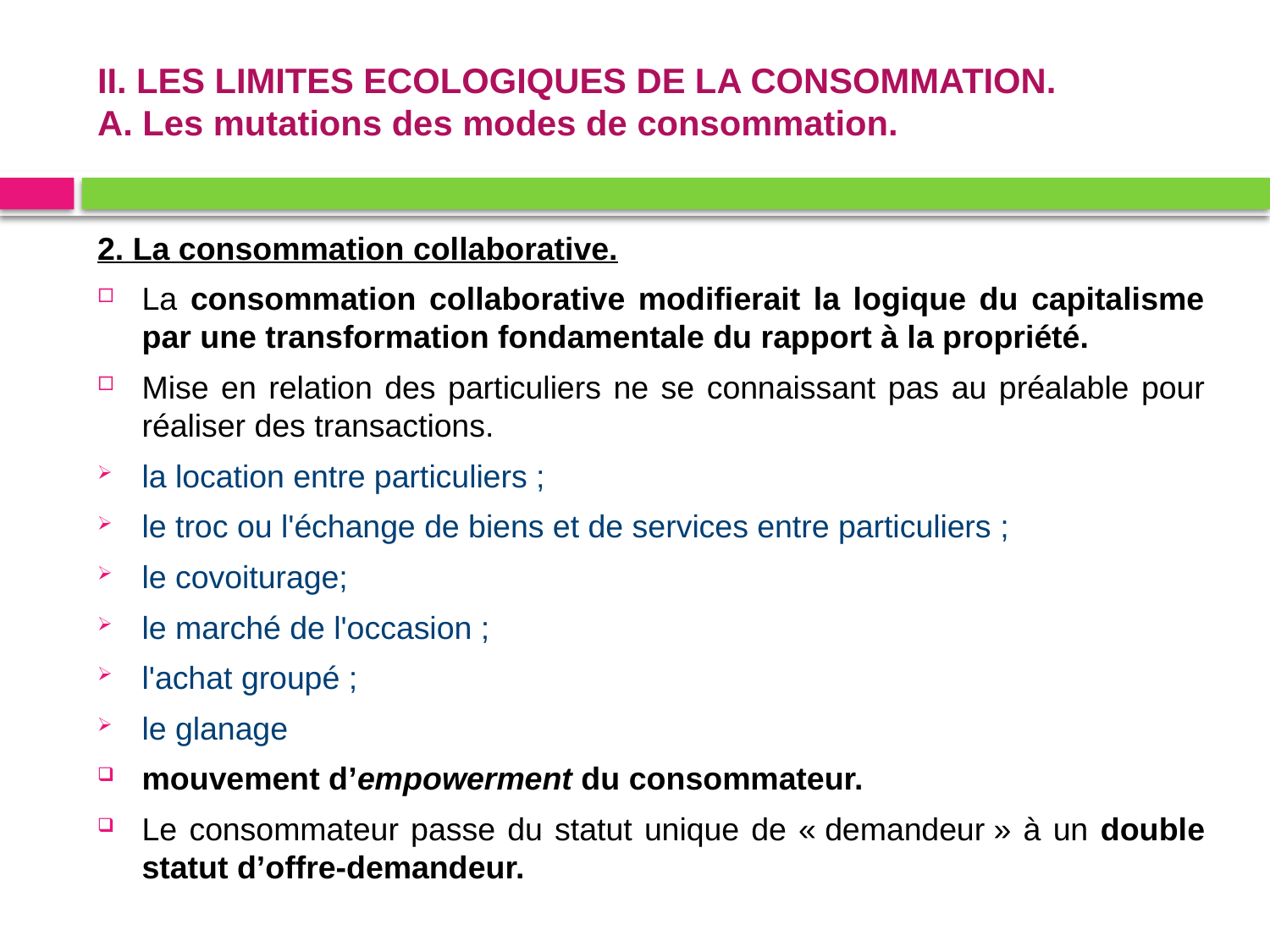

# II. LES LIMITES ECOLOGIQUES DE LA CONSOMMATION. A. Les mutations des modes de consommation.
2. La consommation collaborative.
La consommation collaborative modifierait la logique du capitalisme par une transformation fondamentale du rapport à la propriété.
Mise en relation des particuliers ne se connaissant pas au préalable pour réaliser des transactions.
la location entre particuliers ;
le troc ou l'échange de biens et de services entre particuliers ;
le covoiturage;
le marché de l'occasion ;
l'achat groupé ;
le glanage
mouvement d’empowerment du consommateur.
Le consommateur passe du statut unique de « demandeur » à un double statut d’offre-demandeur.